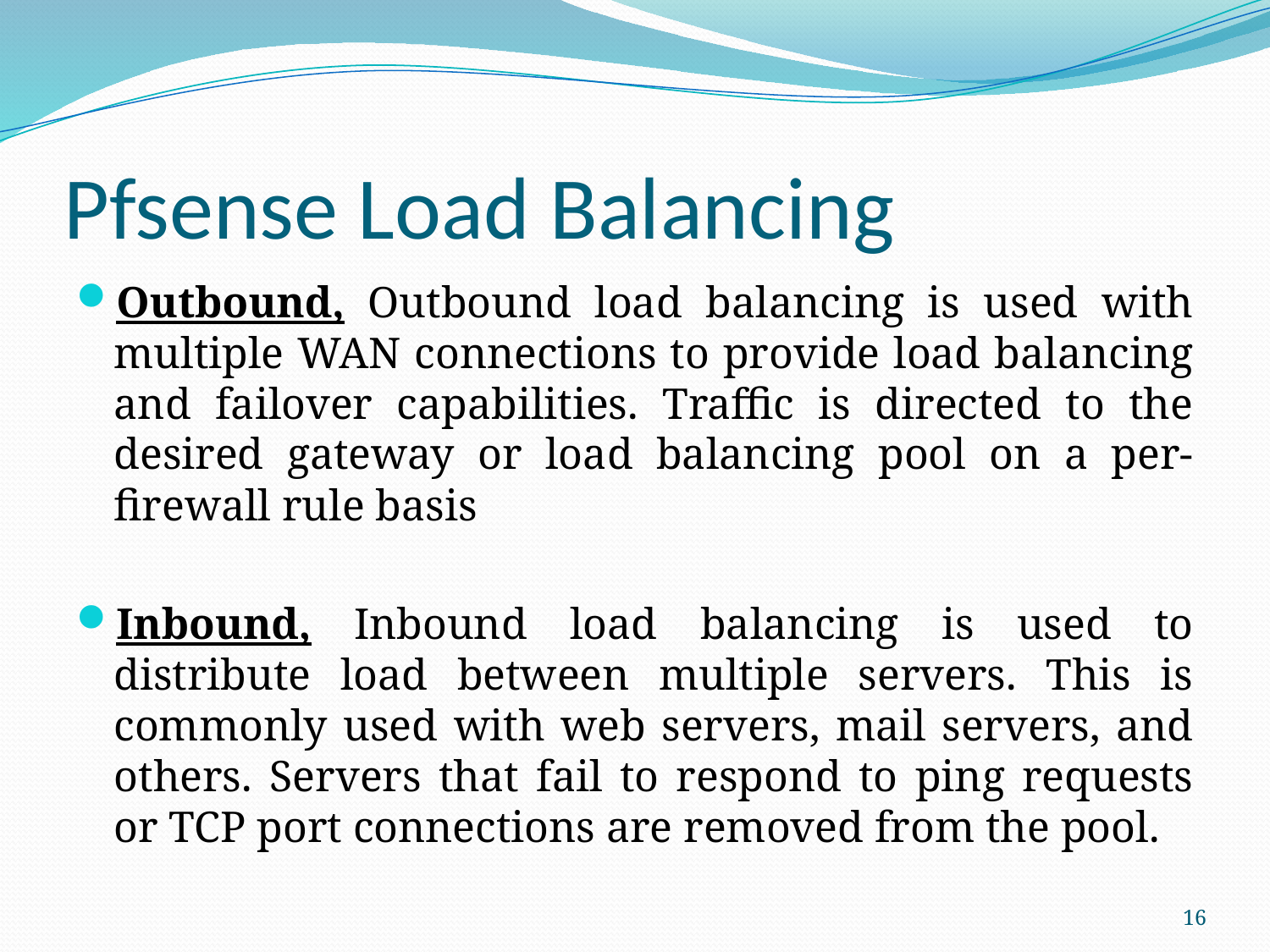

# Pfsense Load Balancing
Outbound, Outbound load balancing is used with multiple WAN connections to provide load balancing and failover capabilities. Traffic is directed to the desired gateway or load balancing pool on a per-firewall rule basis

Inbound, Inbound load balancing is used to distribute load between multiple servers. This is commonly used with web servers, mail servers, and others. Servers that fail to respond to ping requests or TCP port connections are removed from the pool.
16